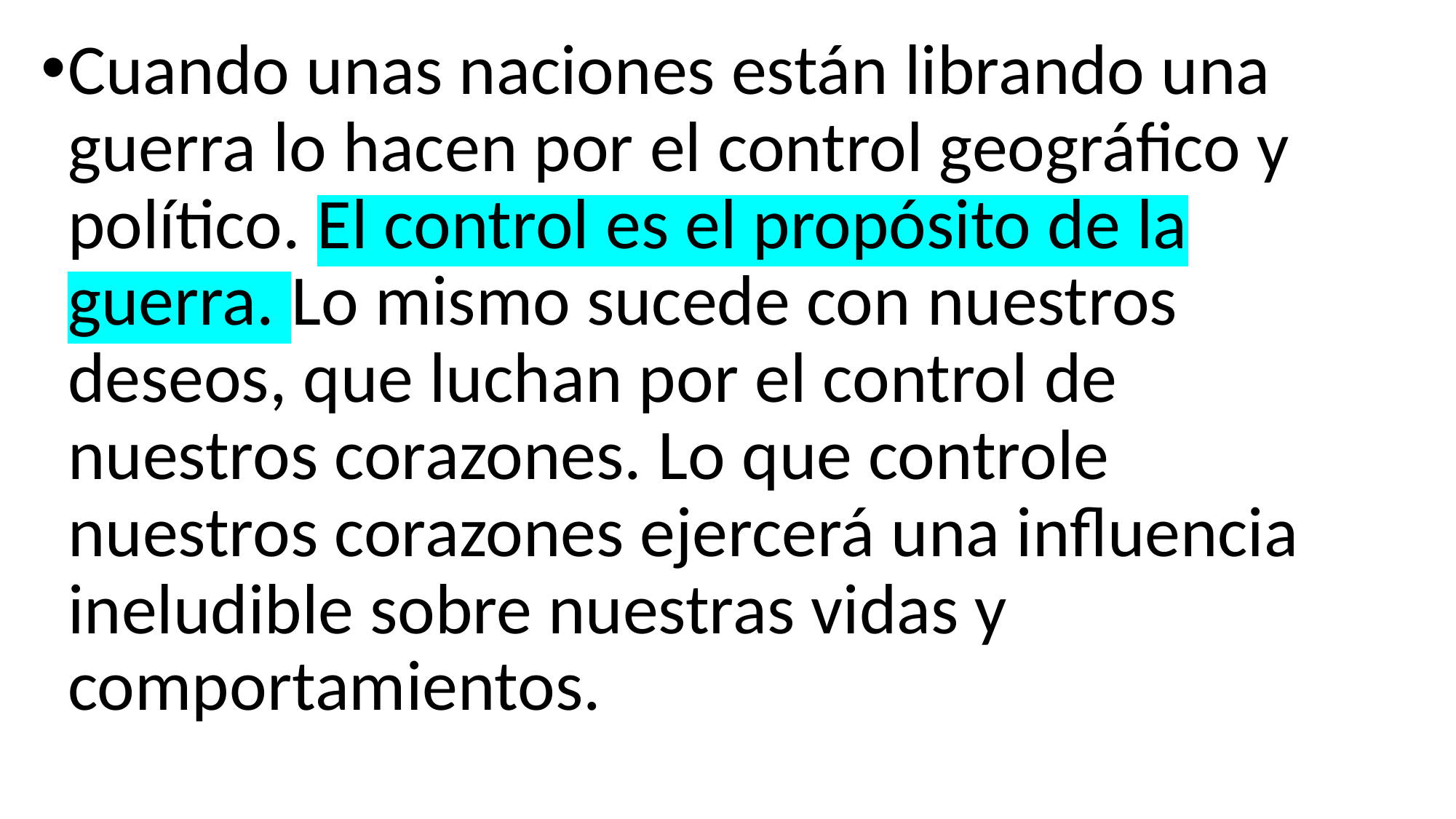

Cuando unas naciones están librando una guerra lo hacen por el control geográfico y político. El control es el propósito de la guerra. Lo mismo sucede con nuestros deseos, que luchan por el control de nuestros corazones. Lo que controle nuestros corazones ejercerá una influencia ineludible sobre nuestras vidas y comportamientos.